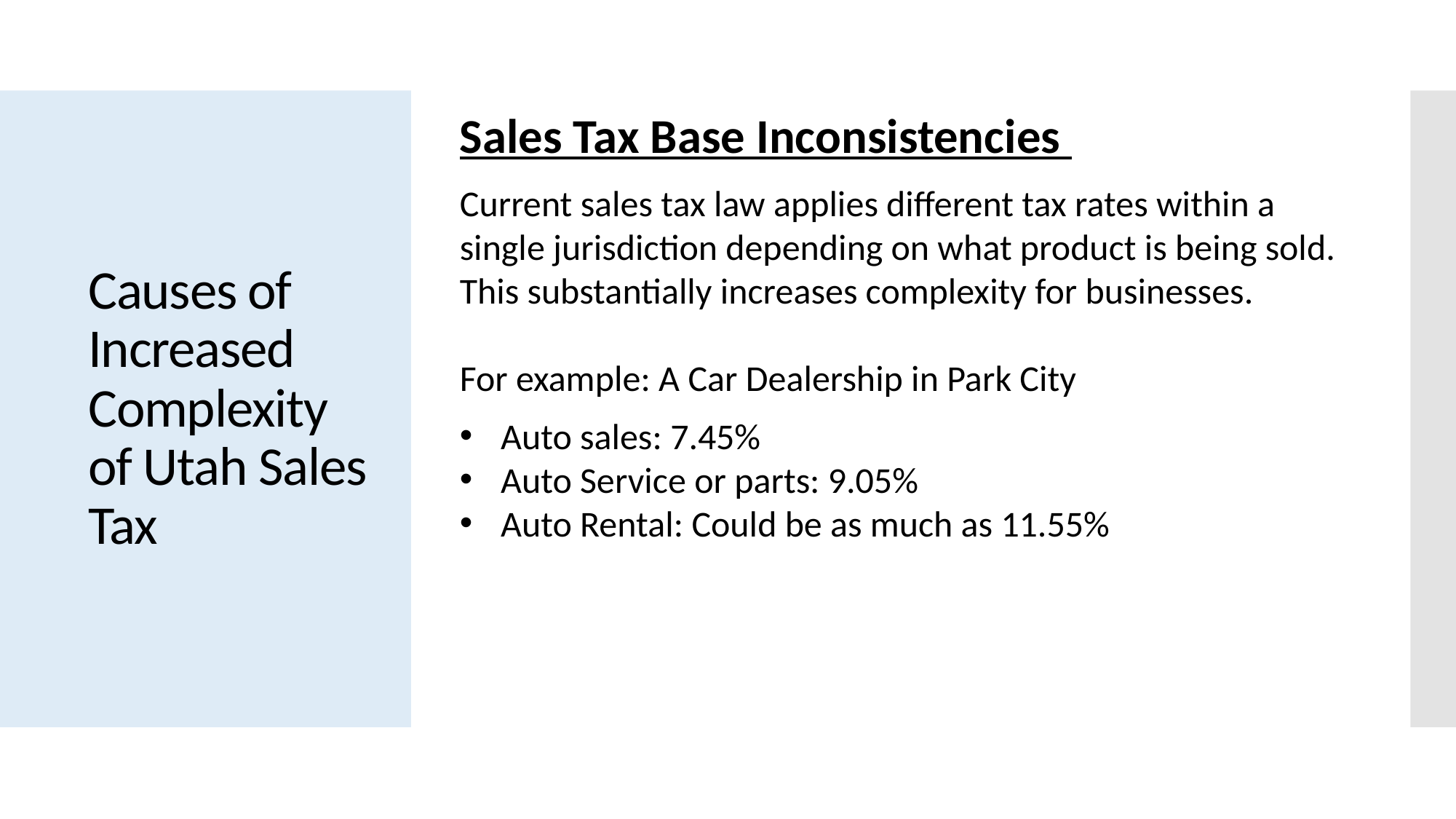

Sales Tax Base Inconsistencies
# Causes of Increased Complexity of Utah Sales Tax
Current sales tax law applies different tax rates within a single jurisdiction depending on what product is being sold. This substantially increases complexity for businesses.

For example: A Car Dealership in Park City

Auto sales: 7.45%
Auto Service or parts: 9.05%
Auto Rental: Could be as much as 11.55%